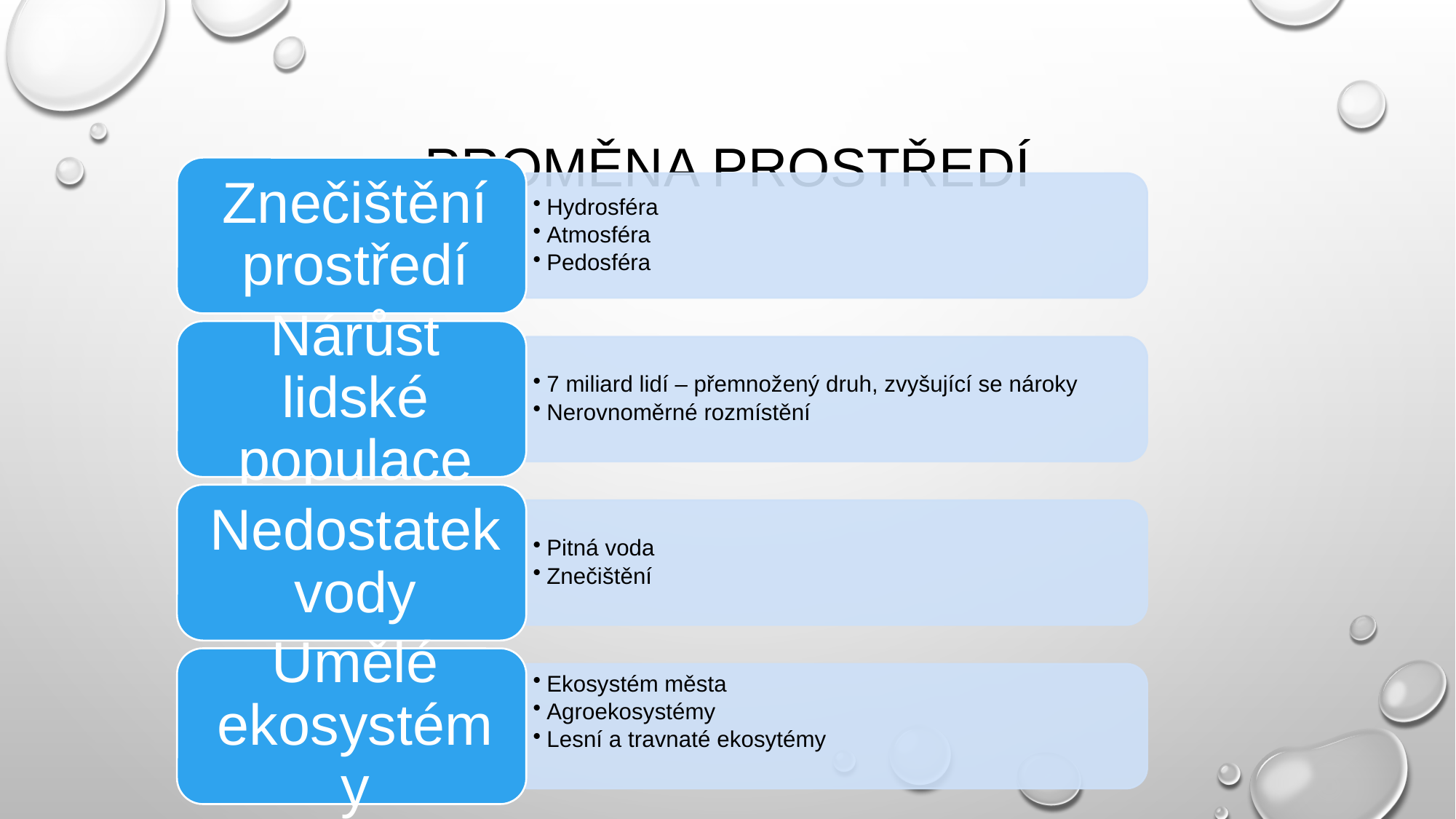

# Proměna prostředí
Hydrosféra
Atmosféra
Pedosféra
Znečištění prostředí
7 miliard lidí – přemnožený druh, zvyšující se nároky
Nerovnoměrné rozmístění
Nárůst lidské populace
Pitná voda
Znečištění
Nedostatek vody
Ekosystém města
Agroekosystémy
Lesní a travnaté ekosytémy

Umělé ekosystémy